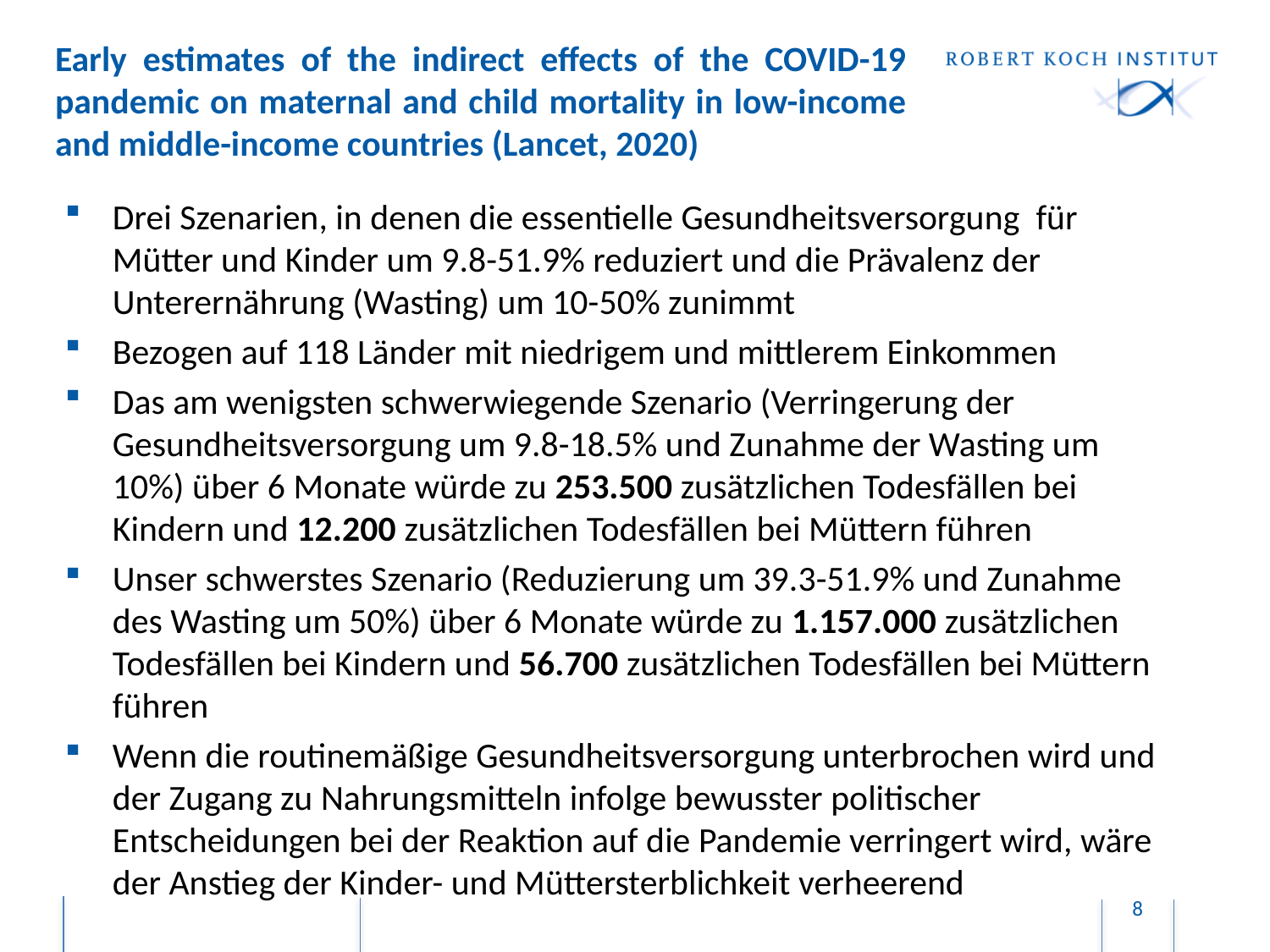

# Early estimates of the indirect effects of the COVID-19 pandemic on maternal and child mortality in low-income and middle-income countries (Lancet, 2020)
Drei Szenarien, in denen die essentielle Gesundheitsversorgung  für Mütter und Kinder um 9.8-51.9% reduziert und die Prävalenz der Unterernährung (Wasting) um 10-50% zunimmt
Bezogen auf 118 Länder mit niedrigem und mittlerem Einkommen
Das am wenigsten schwerwiegende Szenario (Verringerung der Gesundheitsversorgung um 9.8-18.5% und Zunahme der Wasting um 10%) über 6 Monate würde zu 253.500 zusätzlichen Todesfällen bei Kindern und 12.200 zusätzlichen Todesfällen bei Müttern führen
Unser schwerstes Szenario (Reduzierung um 39.3-51.9% und Zunahme des Wasting um 50%) über 6 Monate würde zu 1.157.000 zusätzlichen Todesfällen bei Kindern und 56.700 zusätzlichen Todesfällen bei Müttern führen
Wenn die routinemäßige Gesundheitsversorgung unterbrochen wird und der Zugang zu Nahrungsmitteln infolge bewusster politischer Entscheidungen bei der Reaktion auf die Pandemie verringert wird, wäre der Anstieg der Kinder- und Müttersterblichkeit verheerend

8